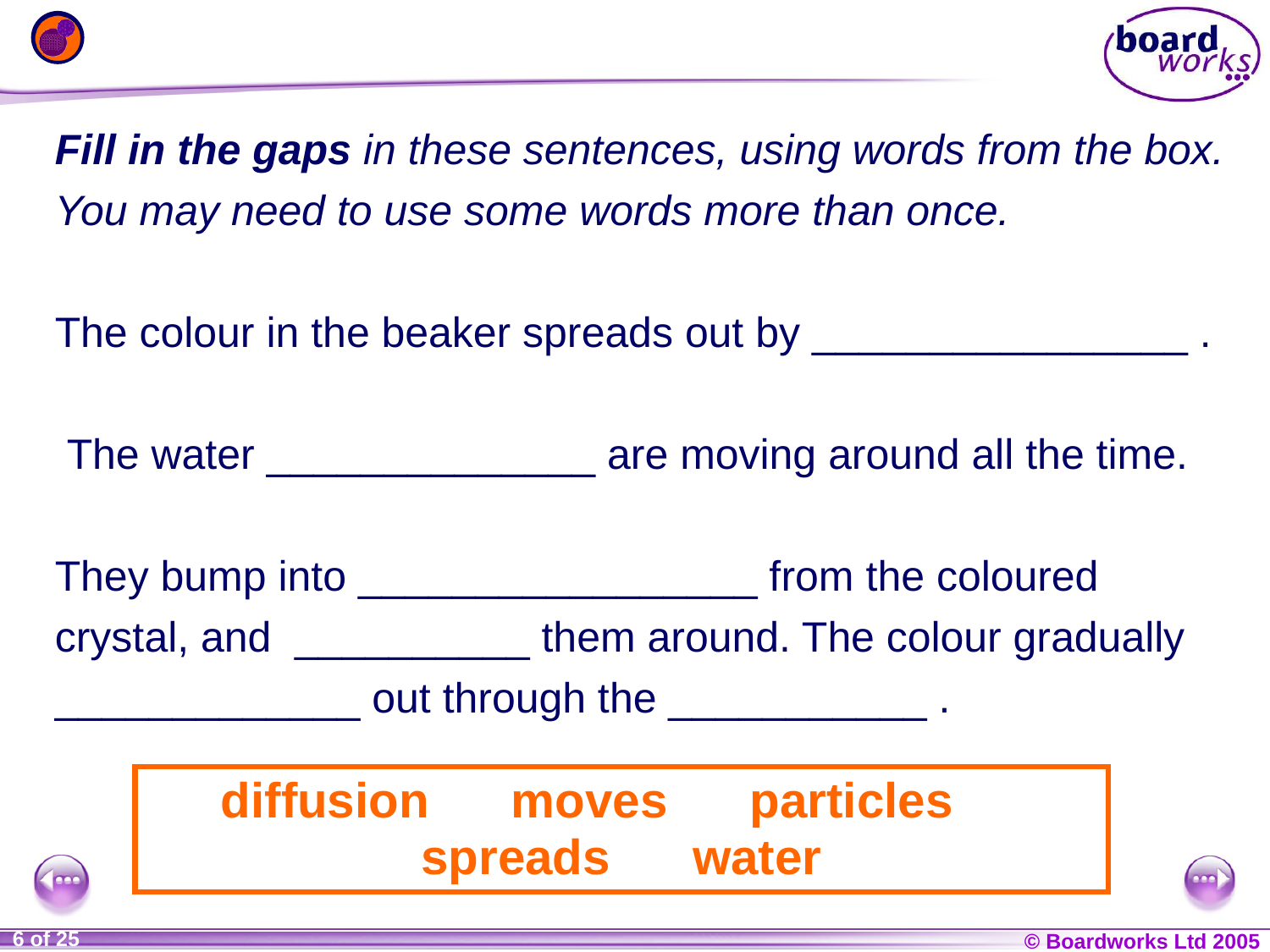

Fill in the gaps in these sentences, using words from the box. You may need to use some words more than once.

The colour in the beaker spreads out by ________________ .

 The water ______________ are moving around all the time.

They bump into _________________ from the coloured crystal, and  __________ them around. The colour gradually _____________ out through the ___________ .

diffusion      moves      particles      spreads      water